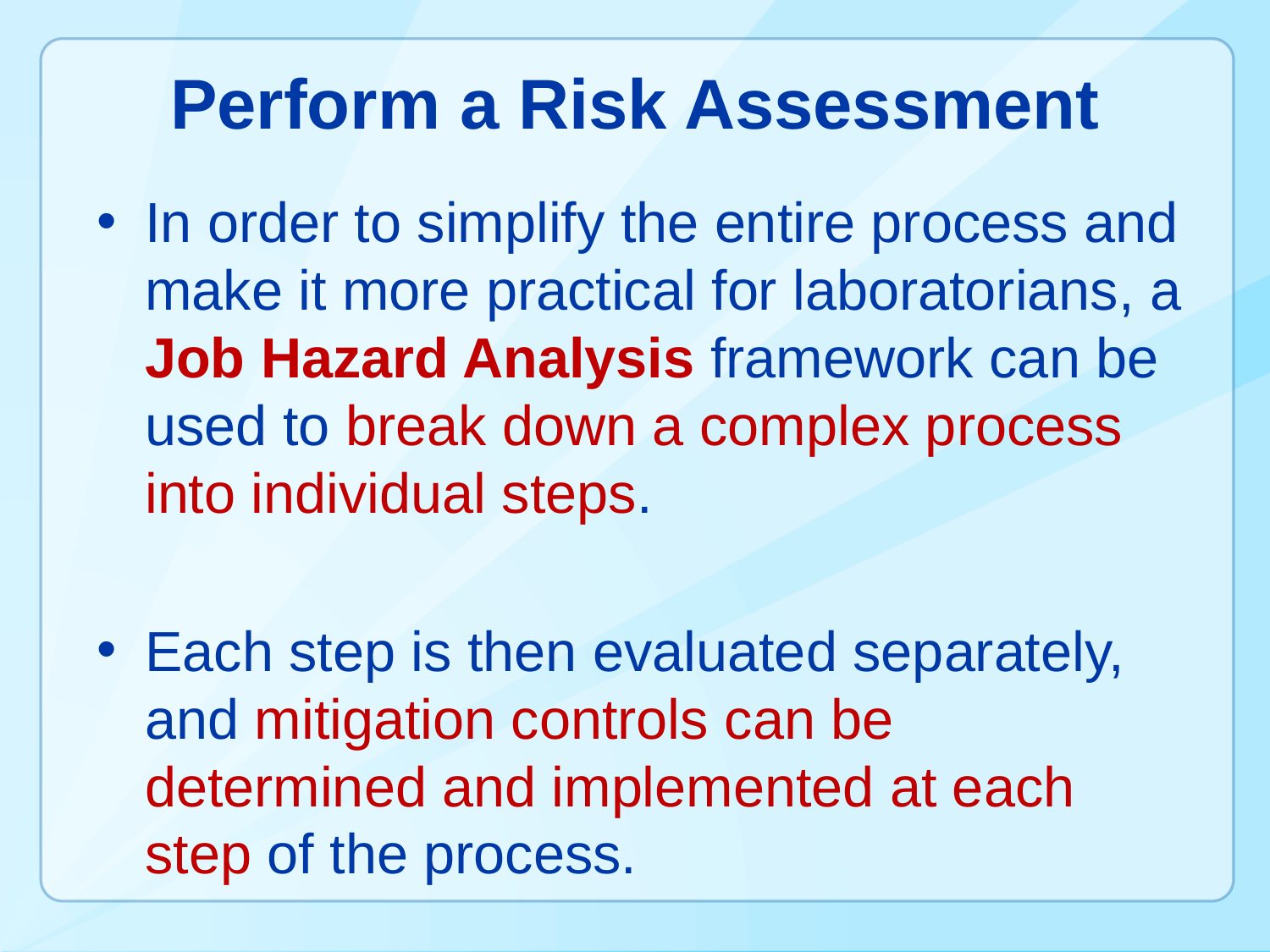

# Perform a Risk Assessment
In order to simplify the entire process and make it more practical for laboratorians, a Job Hazard Analysis framework can be used to break down a complex process into individual steps.

Each step is then evaluated separately, and mitigation controls can be determined and implemented at each step of the process.